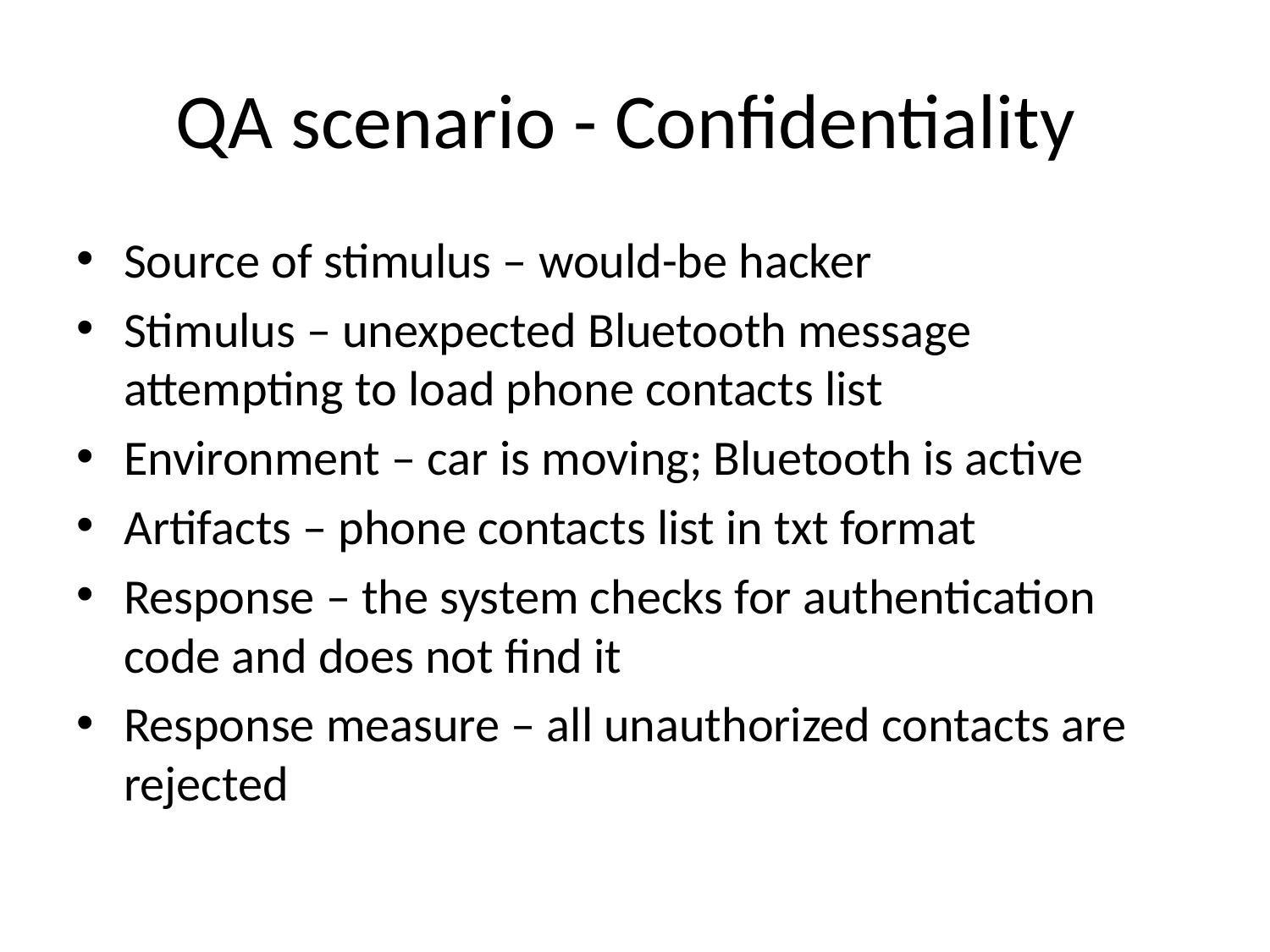

# QA scenario - Confidentiality
Source of stimulus – would-be hacker
Stimulus – unexpected Bluetooth message attempting to load phone contacts list
Environment – car is moving; Bluetooth is active
Artifacts – phone contacts list in txt format
Response – the system checks for authentication code and does not find it
Response measure – all unauthorized contacts are rejected